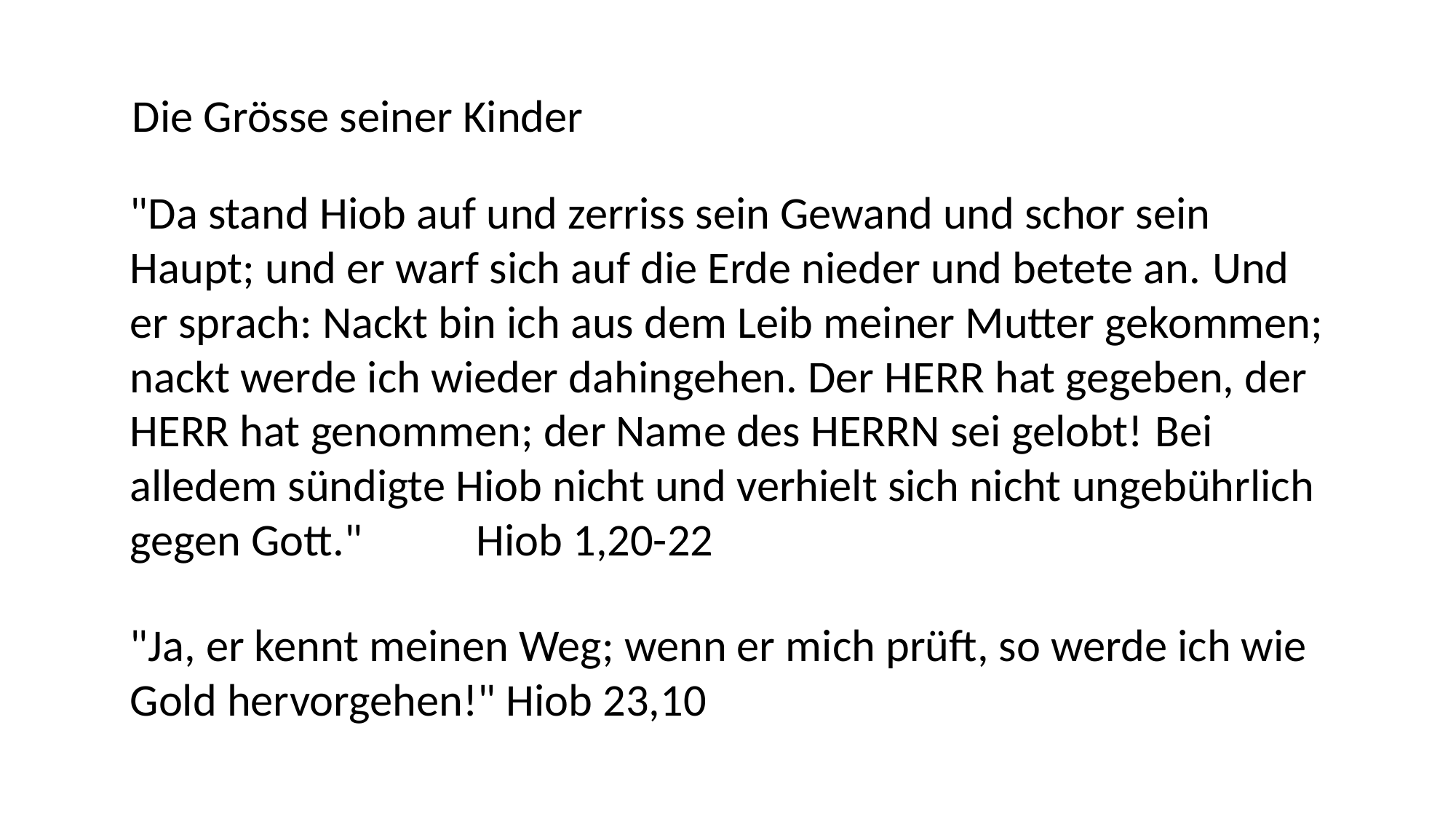

Die Grösse seiner Kinder
"Da stand Hiob auf und zerriss sein Gewand und schor sein Haupt; und er warf sich auf die Erde nieder und betete an. Und er sprach: Nackt bin ich aus dem Leib meiner Mutter gekommen; nackt werde ich wieder dahingehen. Der HERR hat gegeben, der HERR hat genommen; der Name des HERRN sei gelobt! Bei alledem sündigte Hiob nicht und verhielt sich nicht ungebührlich gegen Gott."           Hiob 1,20-22
"Ja, er kennt meinen Weg; wenn er mich prüft, so werde ich wie Gold hervorgehen!" Hiob 23,10